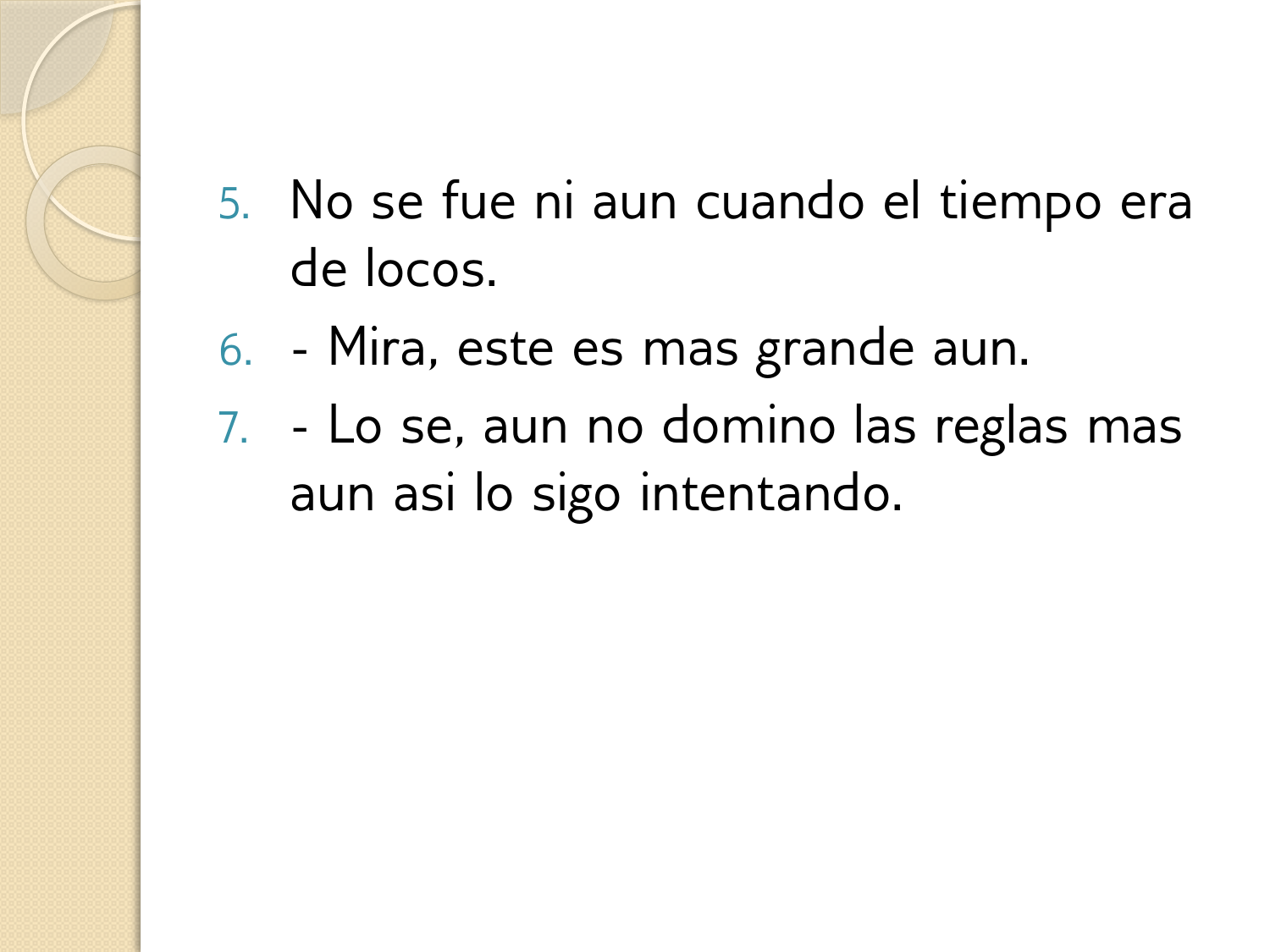

No se fue ni aun cuando el tiempo era de locos.
- Mira, este es mas grande aun.
- Lo se, aun no domino las reglas mas aun asi lo sigo intentando.